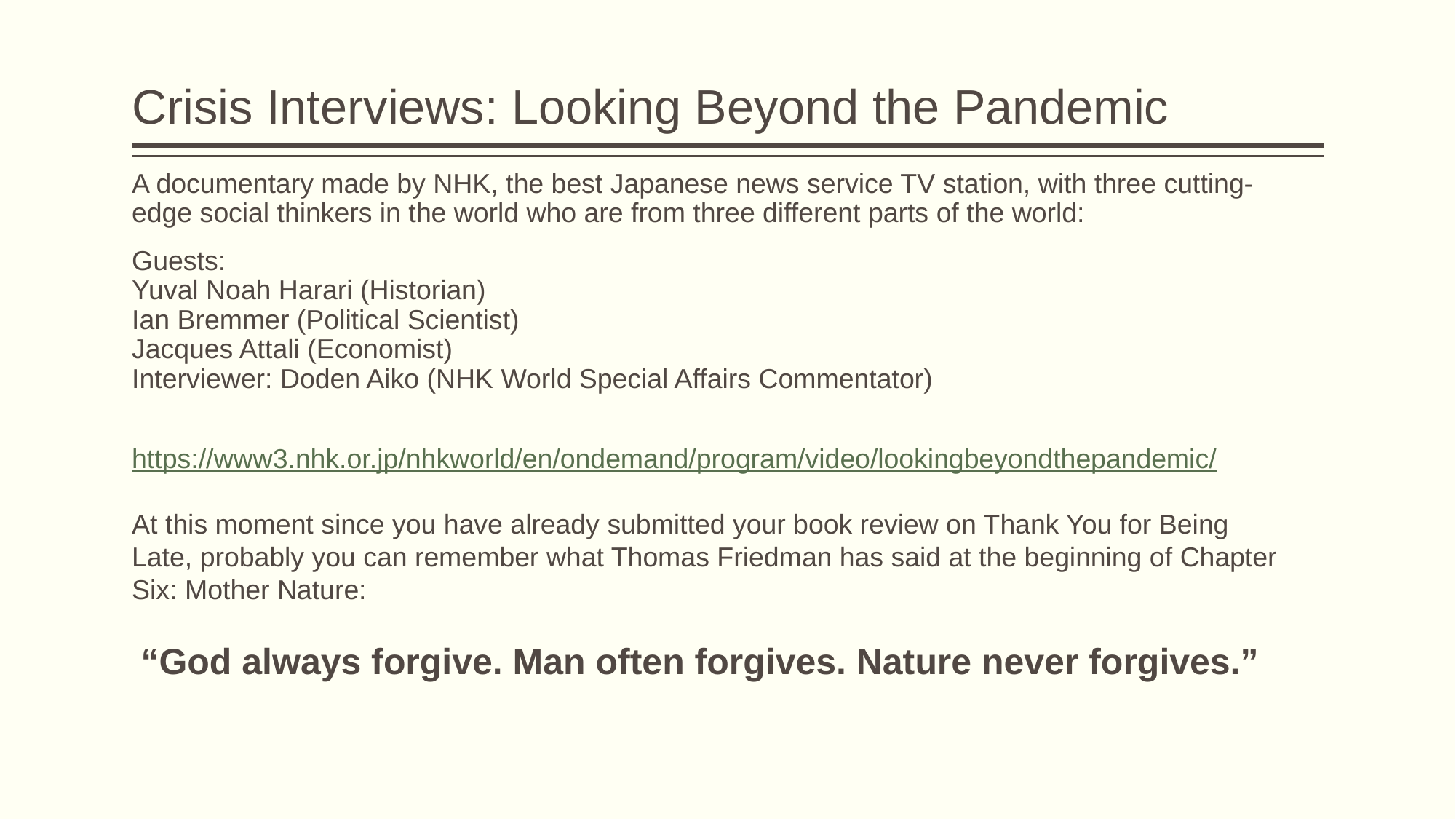

# Crisis Interviews: Looking Beyond the Pandemic
A documentary made by NHK, the best Japanese news service TV station, with three cutting-edge social thinkers in the world who are from three different parts of the world:
Guests:
Yuval Noah Harari (Historian)
Ian Bremmer (Political Scientist)
Jacques Attali (Economist)
Interviewer: Doden Aiko (NHK World Special Affairs Commentator)

https://www3.nhk.or.jp/nhkworld/en/ondemand/program/video/lookingbeyondthepandemic/

At this moment since you have already submitted your book review on Thank You for Being Late, probably you can remember what Thomas Friedman has said at the beginning of Chapter Six: Mother Nature:

“God always forgive. Man often forgives. Nature never forgives.”